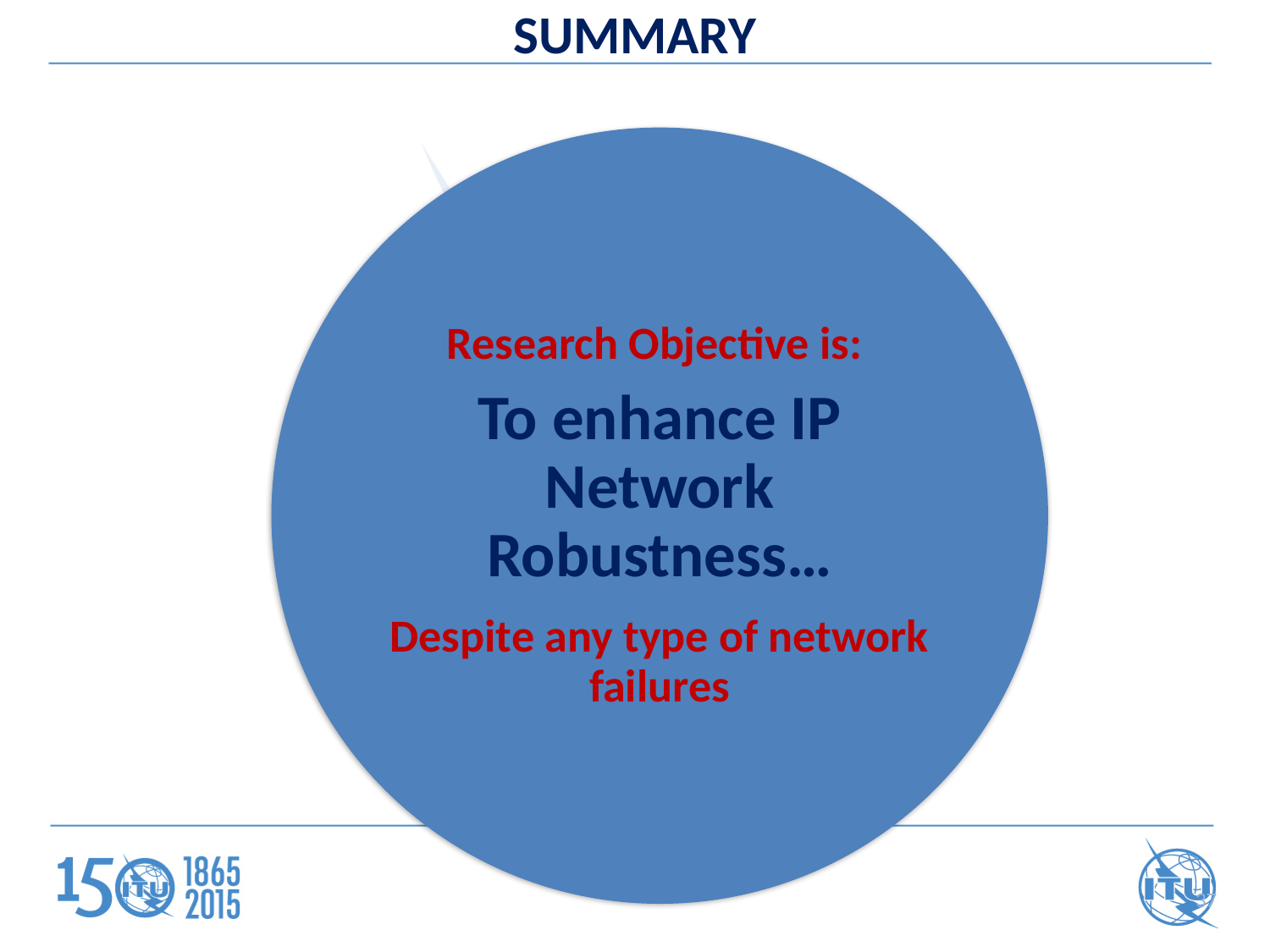

# SUMMARY
Research Objective is:
To enhance IP Network Robustness…
Despite any type of network failures
37